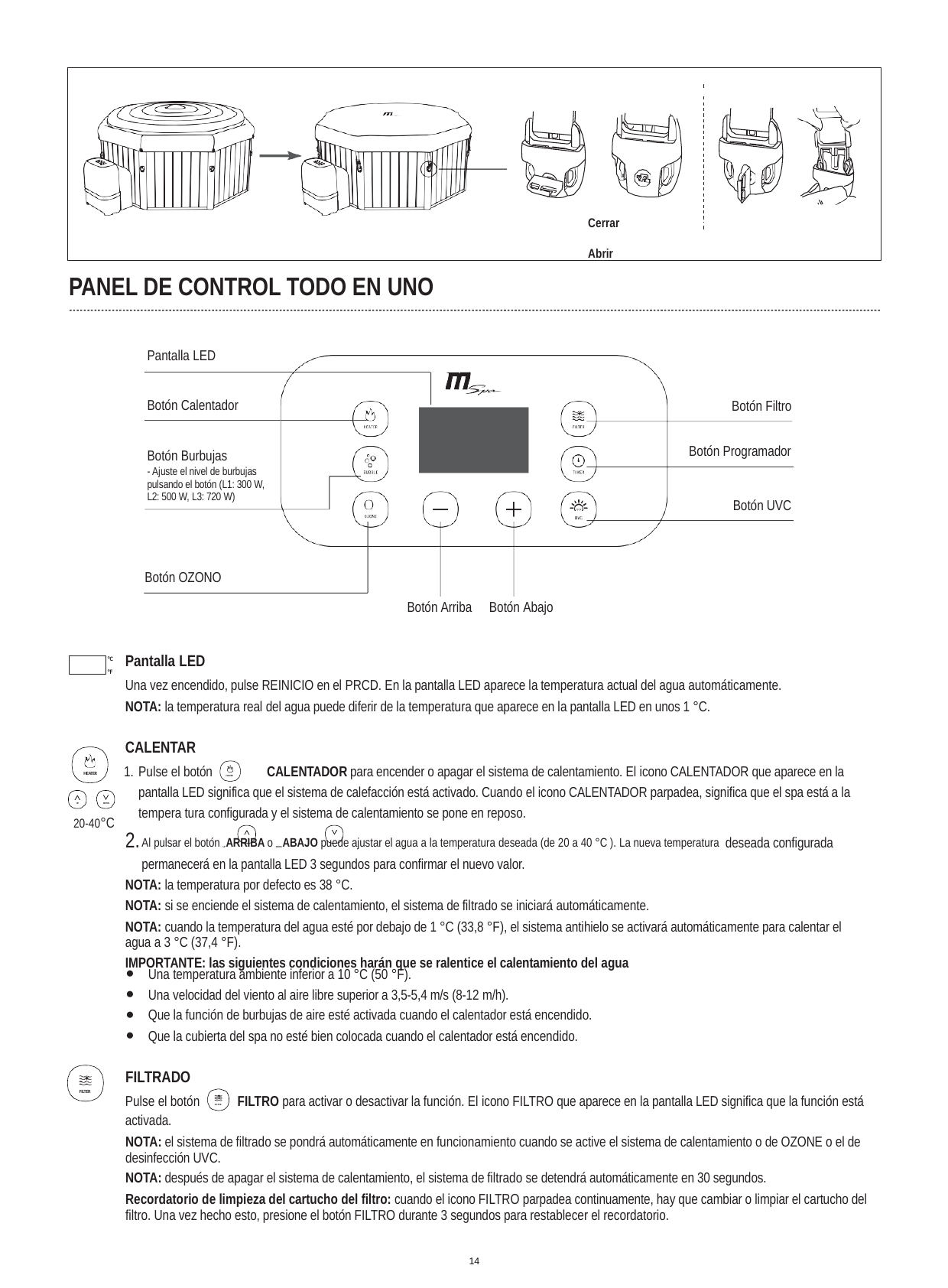

Cerrar	Abrir

PANEL DE CONTROL TODO EN UNO

Pantalla LED

Botón Calentador
Botón Filtro

Botón Programador
Botón Burbujas
- Ajuste el nivel de burbujas  pulsando el botón (L1: 300 W,  L2: 500 W, L3: 720 W)
Botón UVC
Botón OZONO
Botón Arriba
Botón Abajo
Pantalla LED
Una vez encendido, pulse REINICIO en el PRCD. En la pantalla LED aparece la temperatura actual del agua automáticamente.
NOTA: la temperatura real del agua puede diferir de la temperatura que aparece en la pantalla LED en unos 1 °C.
°C
°F

CALENTAR
Pulse el botón    HEATER	CALENTADOR para encender o apagar el sistema de calentamiento. El icono CALENTADOR que aparece en la  pantalla LED significa que el sistema de calefacción está activado. Cuando el icono CALENTADOR parpadea, significa que el spa está a la  tempera tura configurada y el sistema de calentamiento se pone en reposo.
Al pulsar el botón UP ARRIBA o DOWN ABAJO puede ajustar el agua a la temperatura deseada (de 20 a 40 °C ). La nueva temperatura  deseada configurada permanecerá en la pantalla LED 3 segundos para confirmar el nuevo valor.
NOTA: la temperatura por defecto es 38 °C.
NOTA: si se enciende el sistema de calentamiento, el sistema de filtrado se iniciará automáticamente.
NOTA: cuando la temperatura del agua esté por debajo de 1 °C (33,8 °F), el sistema antihielo se activará automáticamente para calentar el  agua a 3 °C (37,4 °F).
IMPORTANTE: las siguientes condiciones harán que se ralentice el calentamiento del agua

HEATER

UP
DOWN
20-40°C

●
●
●
●
Una temperatura ambiente inferior a 10 °C (50 °F).
Una velocidad del viento al aire libre superior a 3,5-5,4 m/s (8-12 m/h).
Que la función de burbujas de aire esté activada cuando el calentador está encendido.  Que la cubierta del spa no esté bien colocada cuando el calentador está encendido.
FILTRADO

FILTER
Pulse el botón	FILTRO para activar o desactivar la función. El icono FILTRO que aparece en la pantalla LED significa que la función está  activada.

FILTER
NOTA: el sistema de filtrado se pondrá automáticamente en funcionamiento cuando se active el sistema de calentamiento o de OZONE o el de  desinfección UVC.
NOTA: después de apagar el sistema de calentamiento, el sistema de filtrado se detendrá automáticamente en 30 segundos.
Recordatorio de limpieza del cartucho del filtro: cuando el icono FILTRO parpadea continuamente, hay que cambiar o limpiar el cartucho del  filtro. Una vez hecho esto, presione el botón FILTRO durante 3 segundos para restablecer el recordatorio.
14